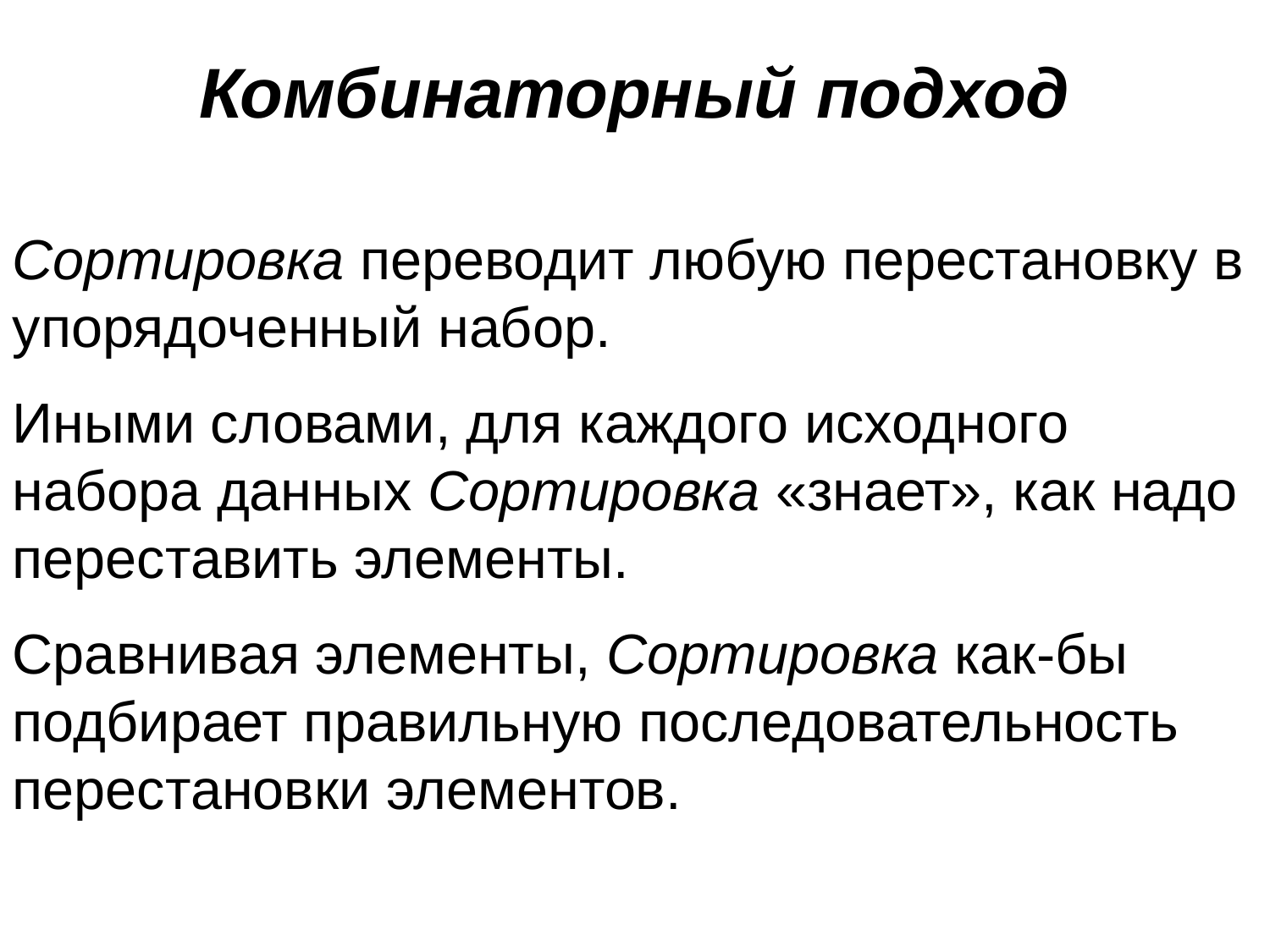

Комбинаторный подход
Сортировка переводит любую перестановку в упорядоченный набор.
Иными словами, для каждого исходного набора данных Сортировка «знает», как надо переставить элементы.
Сравнивая элементы, Сортировка как-бы подбирает правильную последовательность перестановки элементов.